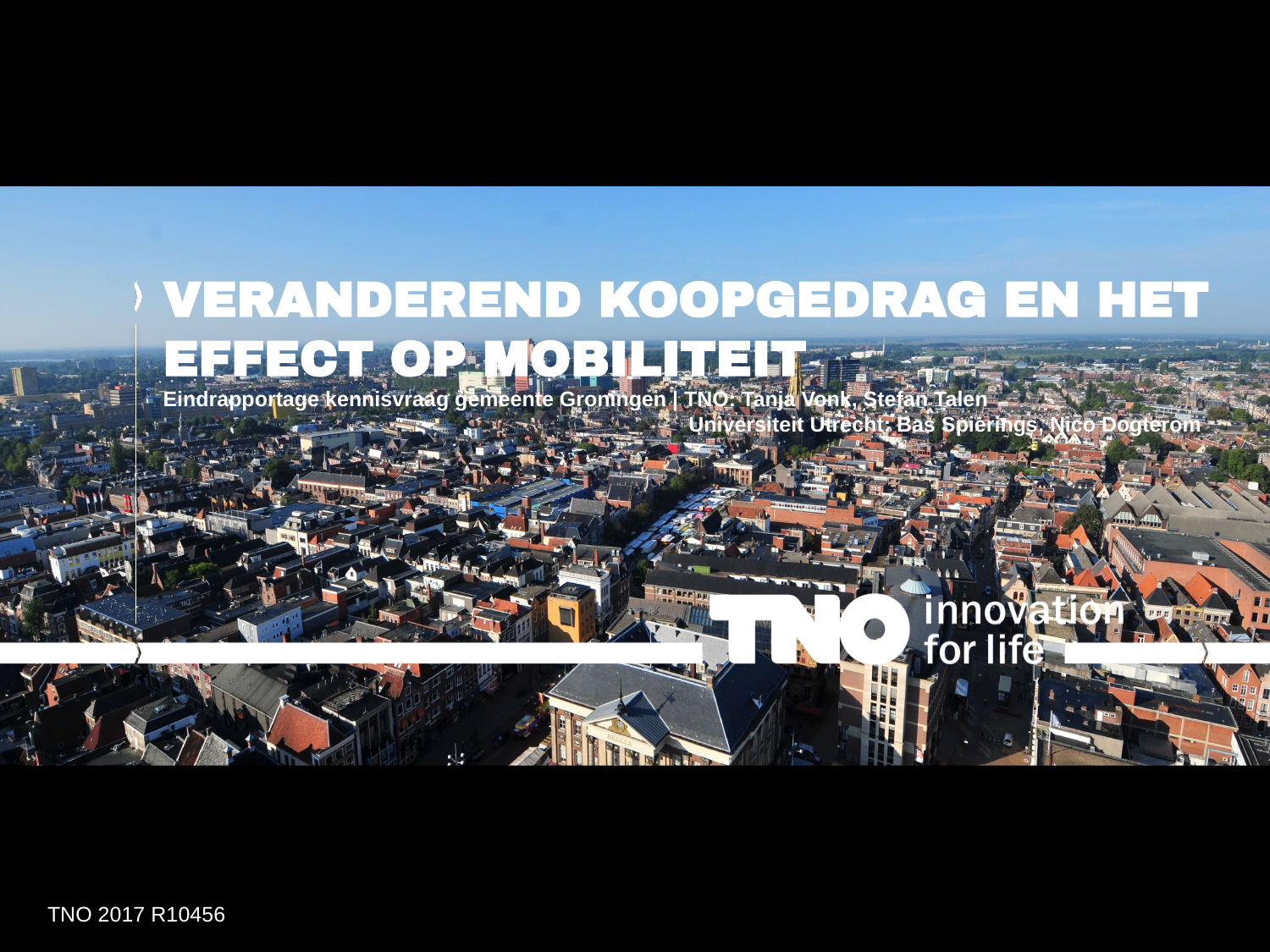

# Veranderend koopgedrag en het effect op mobiliteit Eindrapportage kennisvraag gemeente Groningen | TNO: Tanja Vonk, Stefan Talen Universiteit Utrecht: Bas Spierings, Nico Dogterom
TNO 2017 R10456